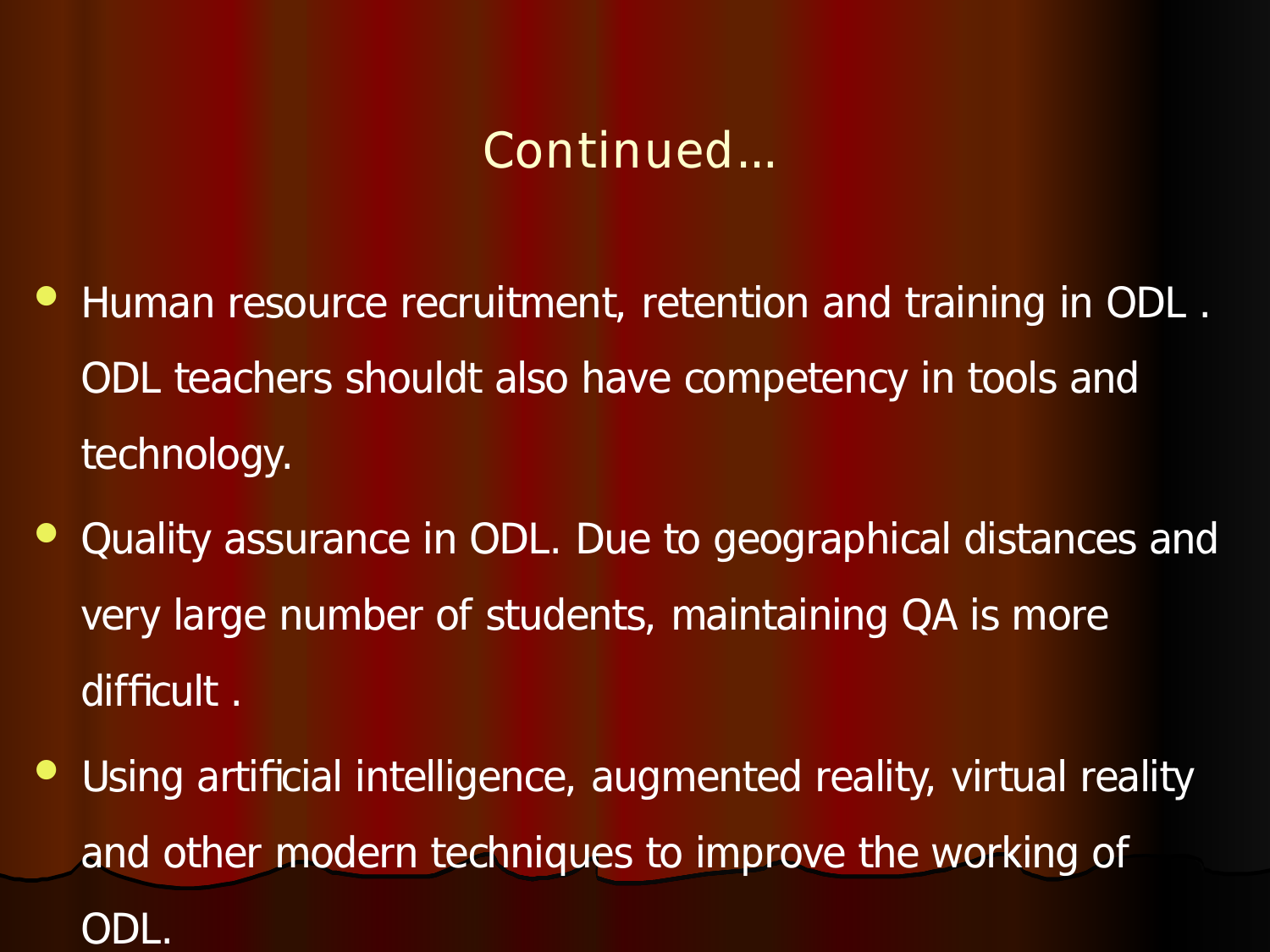

# Continued…
Human resource recruitment, retention and training in ODL . ODL teachers shouldt also have competency in tools and technology.
Quality assurance in ODL. Due to geographical distances and very large number of students, maintaining QA is more difficult .
Using artificial intelligence, augmented reality, virtual reality and other modern techniques to improve the working of ODL.